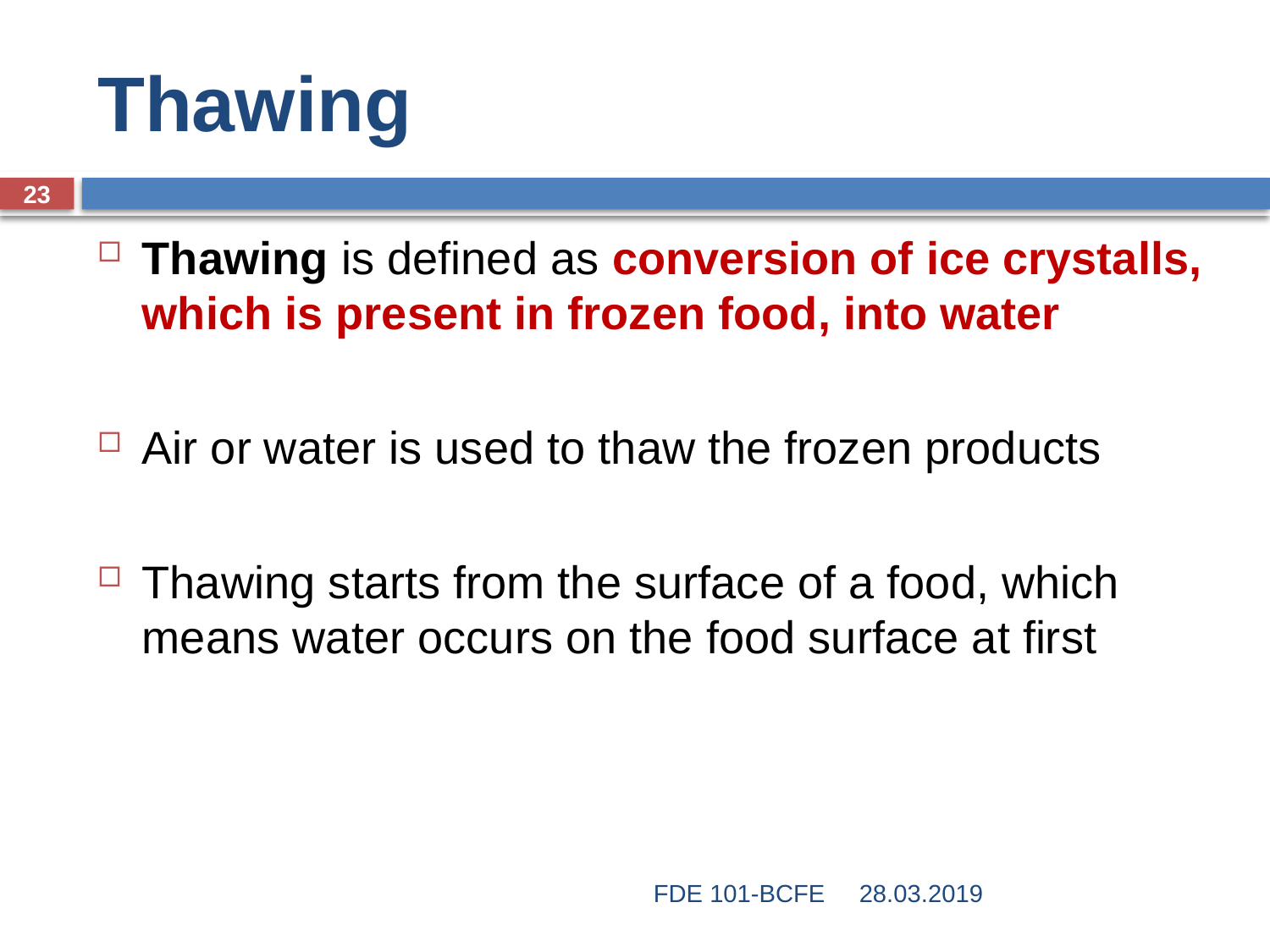

# Thawing
23
Thawing is defined as conversion of ice crystalls, which is present in frozen food, into water

Air or water is used to thaw the frozen products

Thawing starts from the surface of a food, which means water occurs on the food surface at first

FDE 101-BCFE
28.03.2019